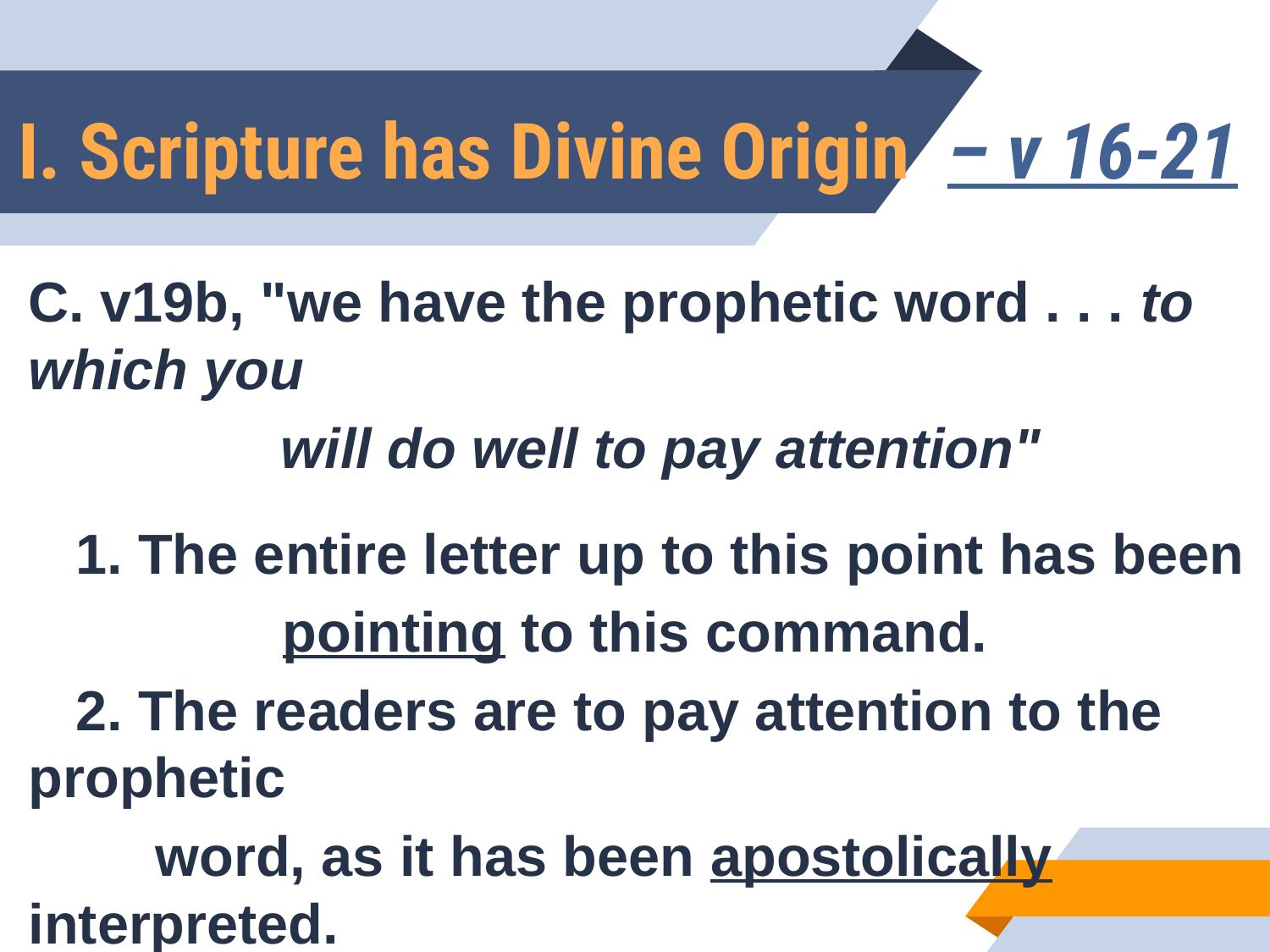

# I. Scripture has Divine Origin  – v 16-21
C. v19b, "we have the prophetic word . . . to which you
	        will do well to pay attention"

   1. The entire letter up to this point has been
		pointing to this command.
   2. The readers are to pay attention to the prophetic
	word, as it has been apostolically interpreted.
	- See 3:1-2			(Schreiner, NAC, 321)

36